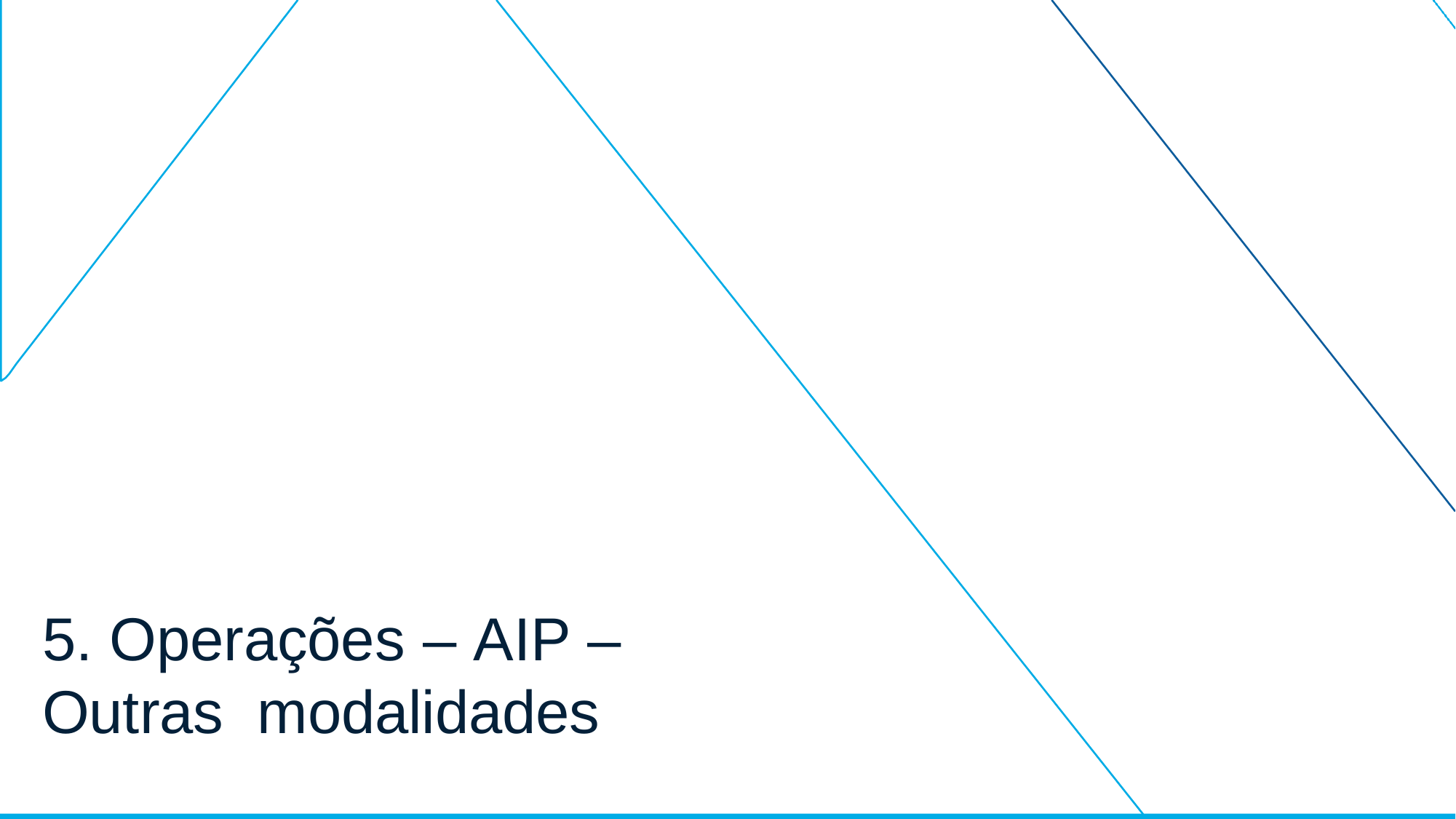

# 5. Operações – AIP – Outras  modalidades